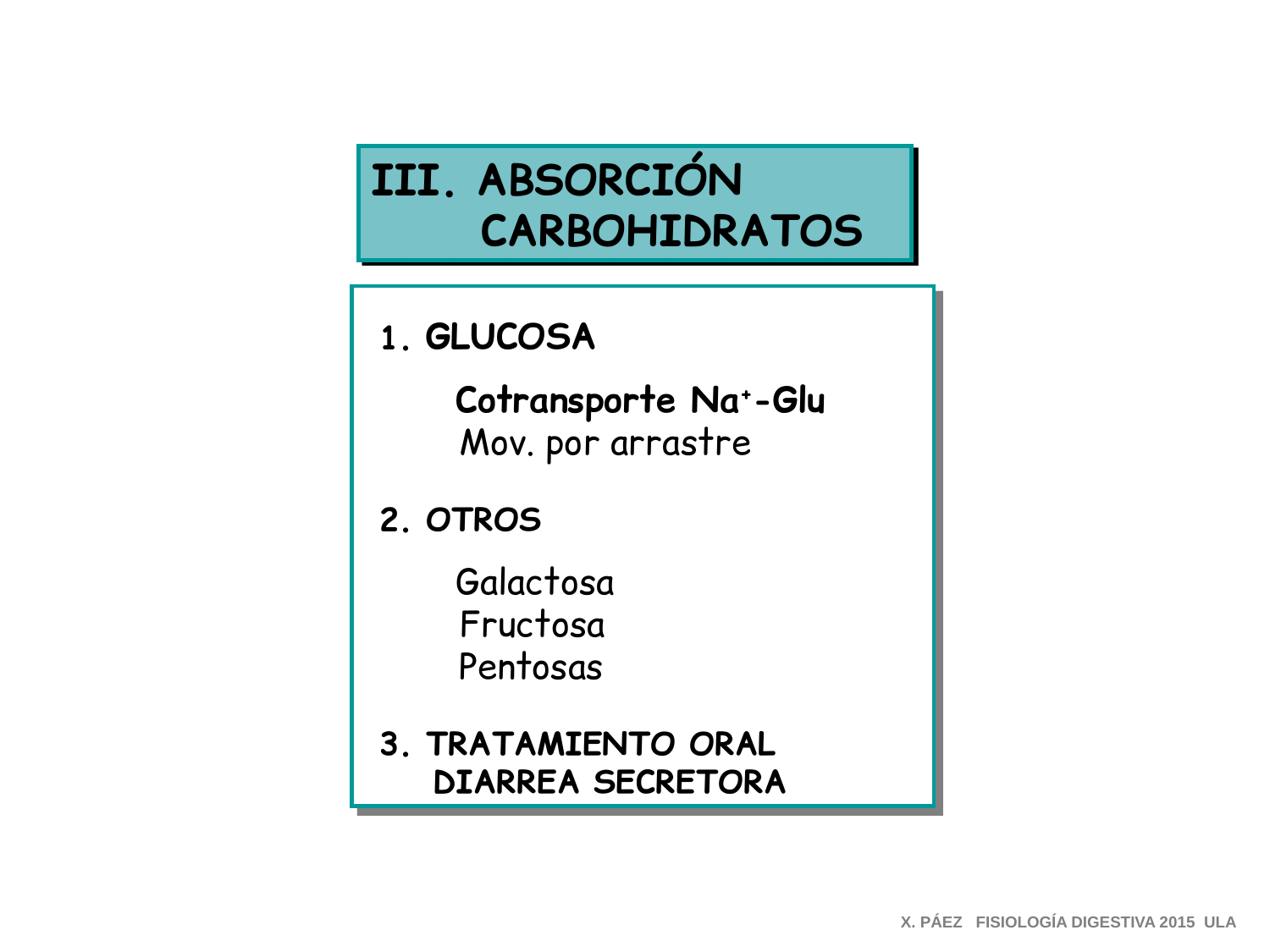

III. ABSORCIÓN
      CARBOHIDRATOS

 1. GLUCOSA

      Cotransporte Na+-Glu
         Mov. por arrastre

 2. OTROS

      Galactosa
         Fructosa
         Pentosas

 3. TRATAMIENTO ORAL
     DIARREA SECRETORA
X. PÁEZ   FISIOLOGÍA DIGESTIVA 2015  ULA